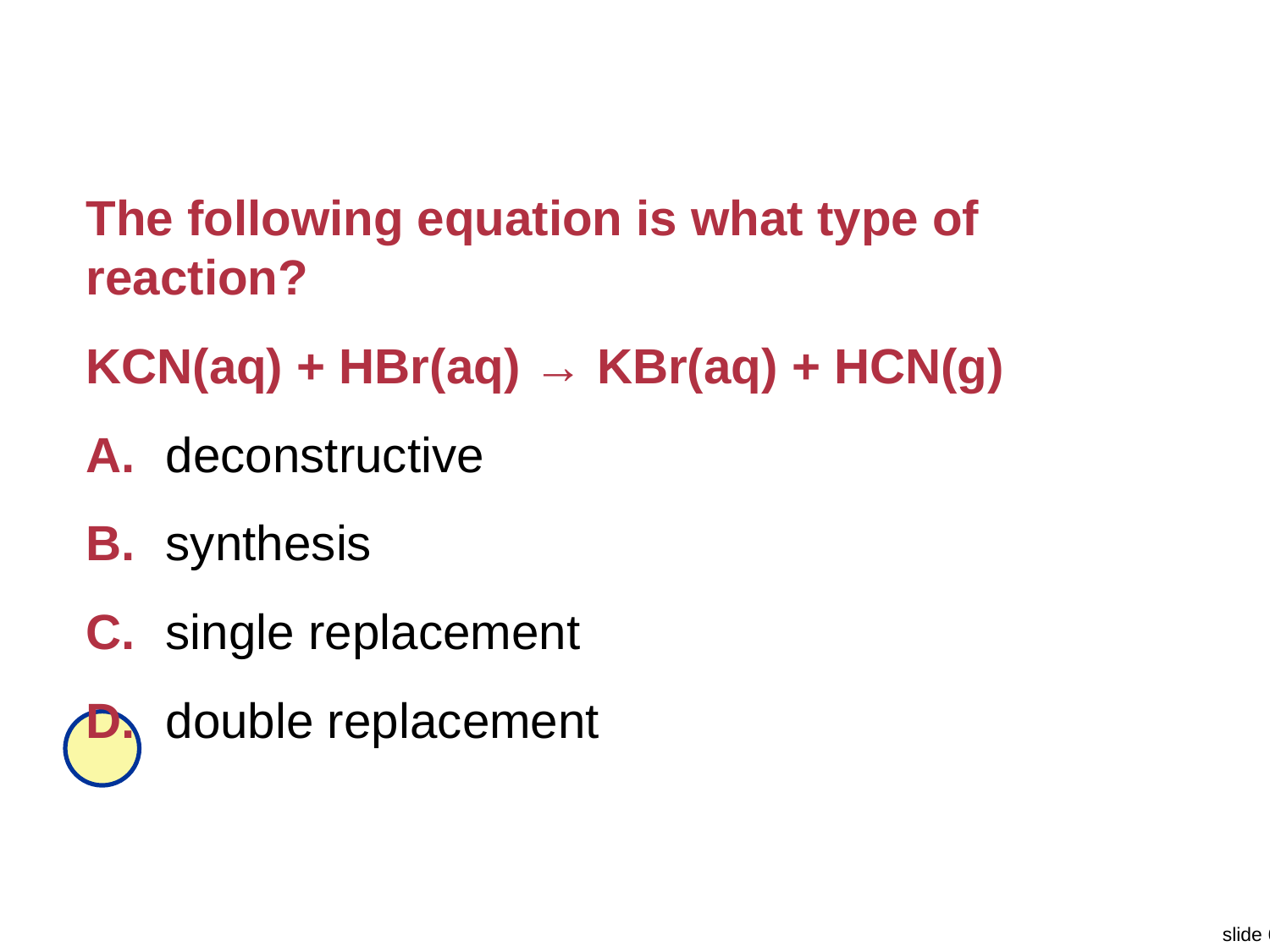

The following equation is what type of reaction?
KCN(aq) + HBr(aq) → KBr(aq) + HCN(g)
A.	deconstructive
B.	synthesis
C.	single replacement
D.	double replacement